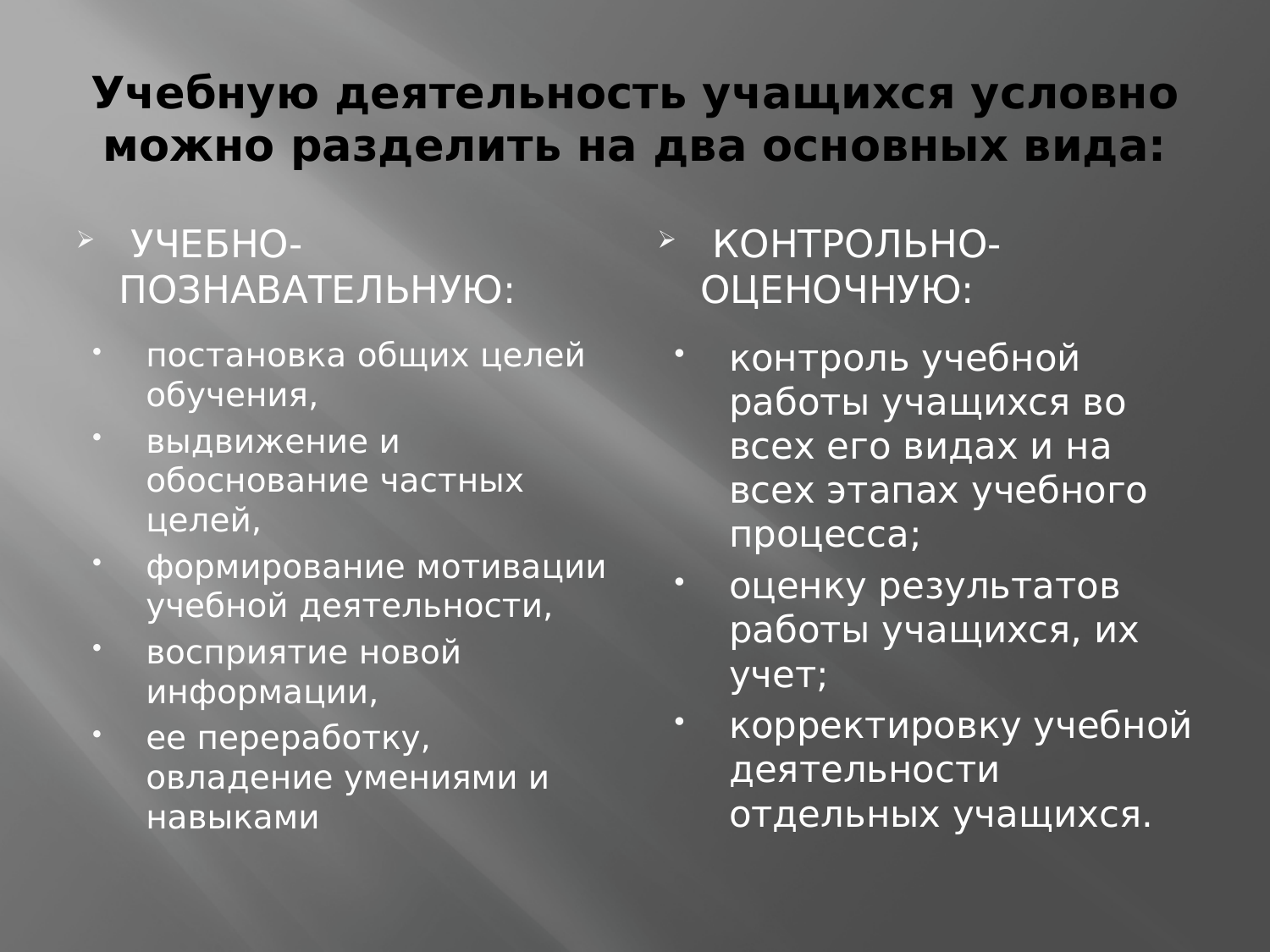

# Учебную деятельность учащихся условно можно разделить на два основных вида:
 учебно-познавательную:
 контрольно-оценочную:
постановка общих целей обучения,
выдвижение и обоснование частных целей,
формирование мотивации учебной деятельности,
восприятие новой информации,
ее переработку, овладение умениями и навыками
контроль учебной работы учащихся во всех его видах и на всех этапах учебного процесса;
оценку результатов работы учащихся, их учет;
корректировку учебной деятельности отдельных учащихся.